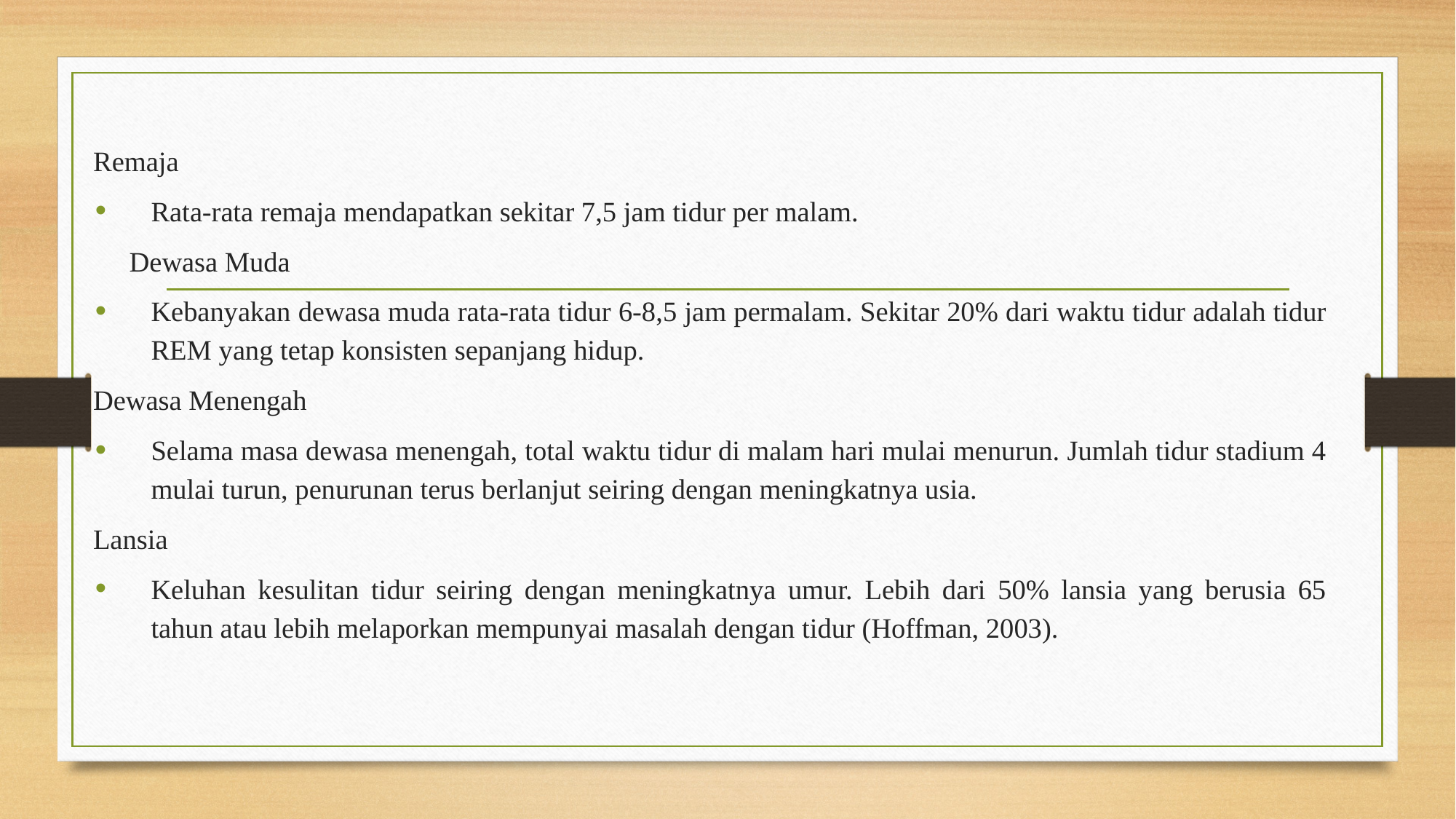

Remaja
Rata-rata remaja mendapatkan sekitar 7,5 jam tidur per malam.
Dewasa Muda
Kebanyakan dewasa muda rata-rata tidur 6-8,5 jam permalam. Sekitar 20% dari waktu tidur adalah tidur REM yang tetap konsisten sepanjang hidup.
Dewasa Menengah
Selama masa dewasa menengah, total waktu tidur di malam hari mulai menurun. Jumlah tidur stadium 4 mulai turun, penurunan terus berlanjut seiring dengan meningkatnya usia.
Lansia
Keluhan kesulitan tidur seiring dengan meningkatnya umur. Lebih dari 50% lansia yang berusia 65 tahun atau lebih melaporkan mempunyai masalah dengan tidur (Hoffman, 2003).